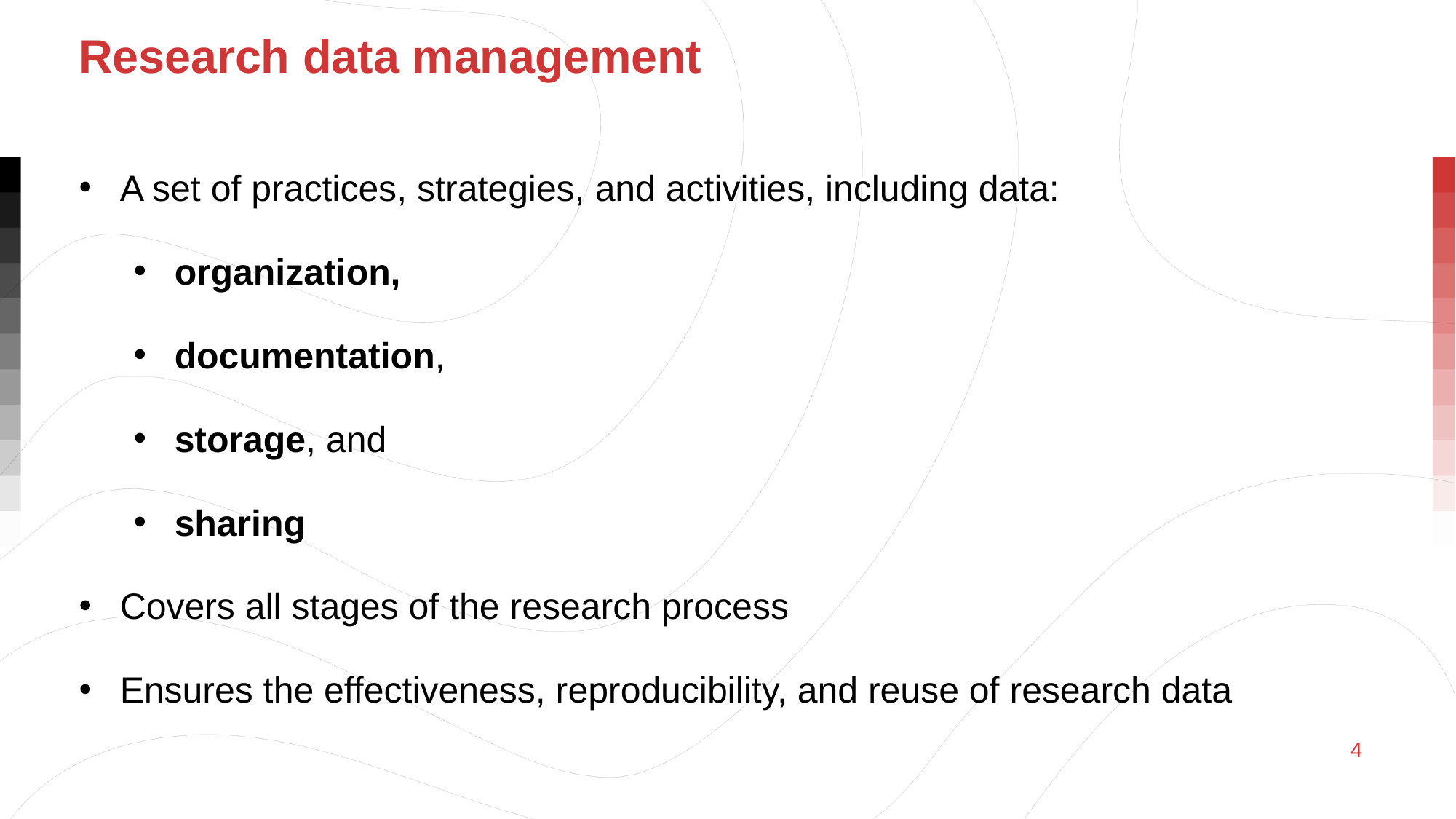

Research data management

A set of practices, strategies, and activities, including data:
organization,
documentation,
storage, and
sharing
Covers all stages of the research process
Ensures the effectiveness, reproducibility, and reuse of research data